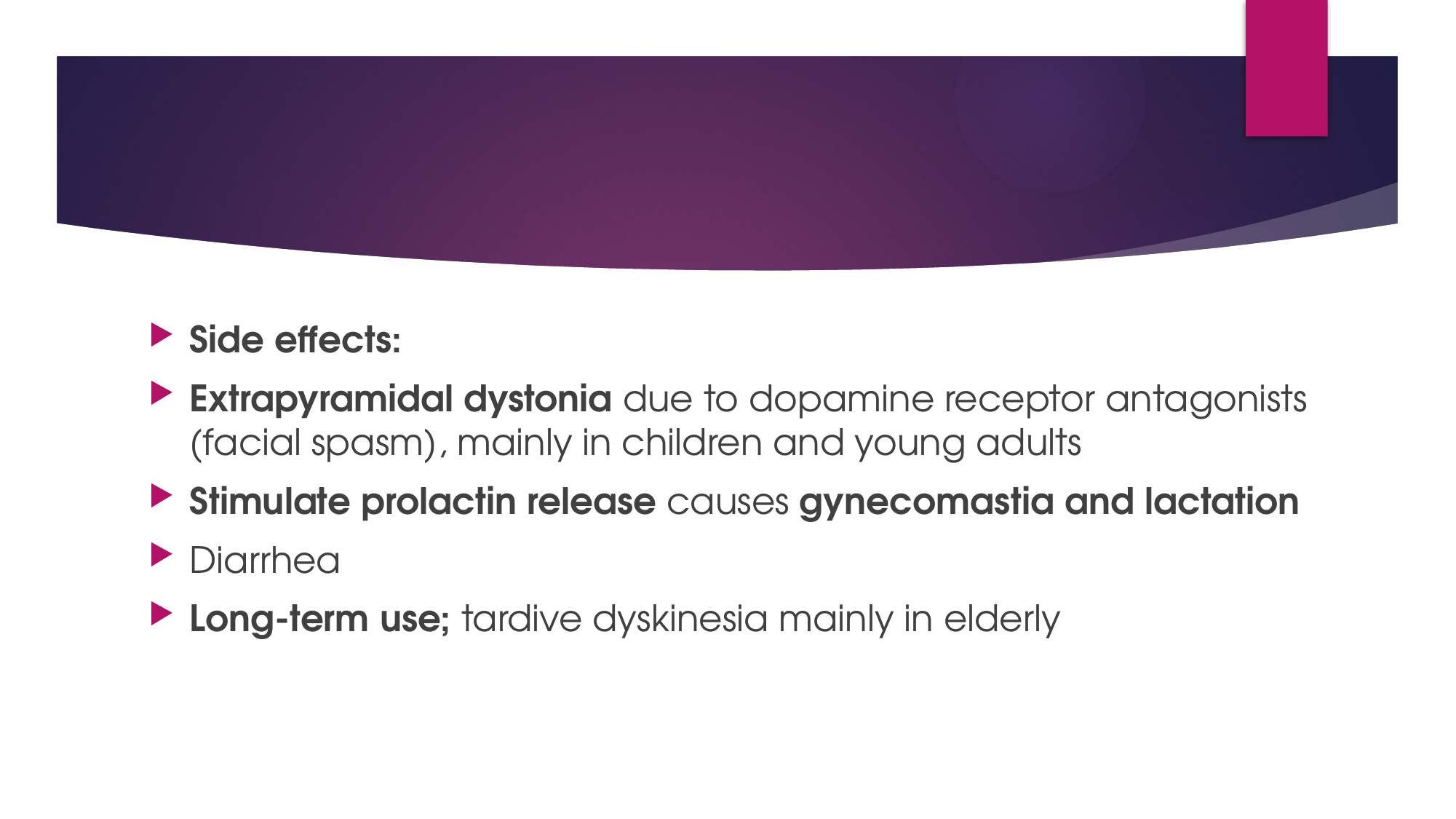

#
Side effects:
Extrapyramidal dystonia due to dopamine receptor antagonists (facial spasm), mainly in children and young adults
Stimulate prolactin release causes gynecomastia and lactation
Diarrhea
Long-term use; tardive dyskinesia mainly in elderly